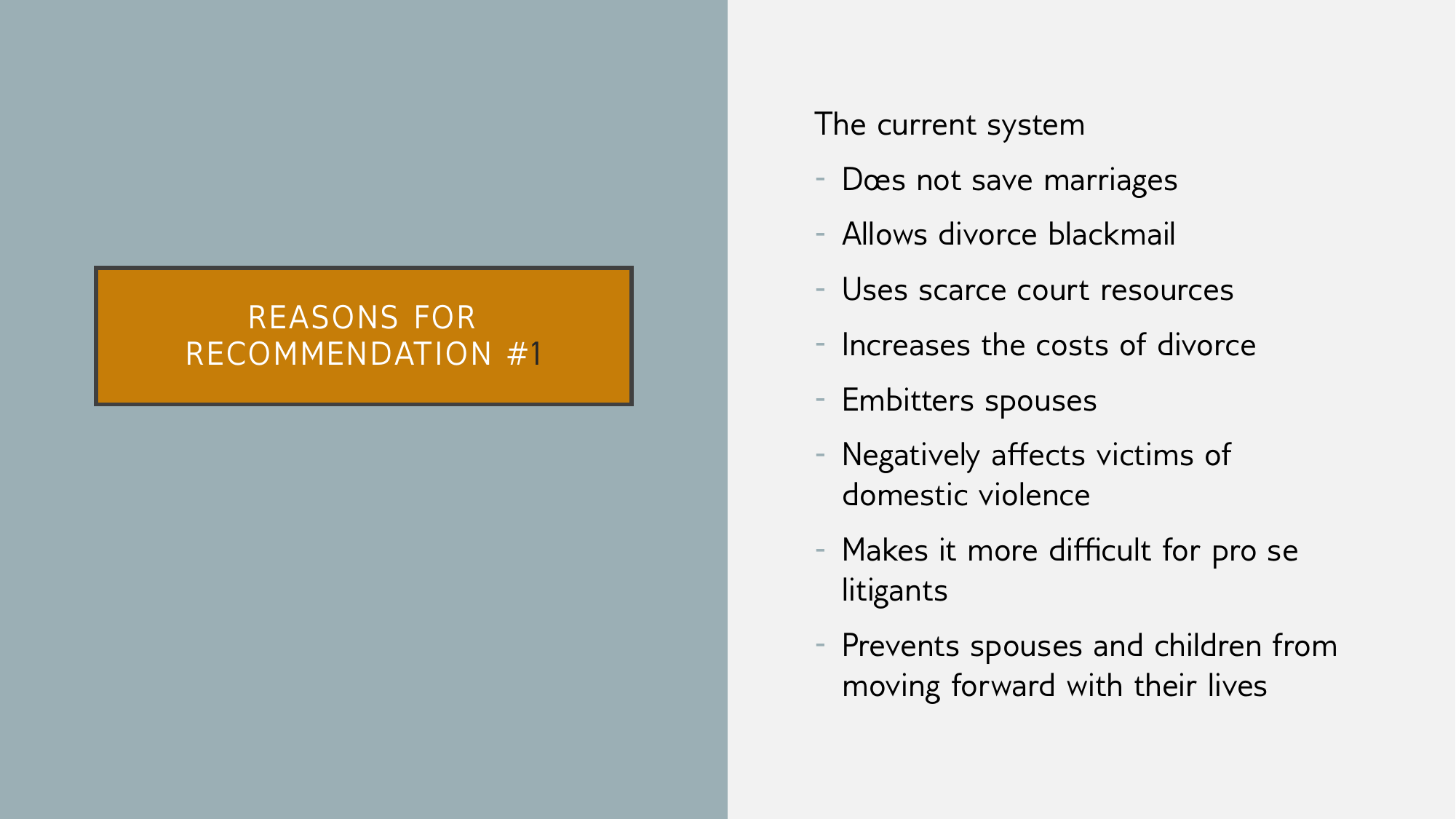

The current system
Does not save marriages
Allows divorce blackmail
Uses scarce court resources
Increases the costs of divorce
Embitters spouses
Negatively affects victims of domestic violence
Makes it more difficult for pro se litigants
Prevents spouses and children from moving forward with their lives
# Reasons for recommendation #1